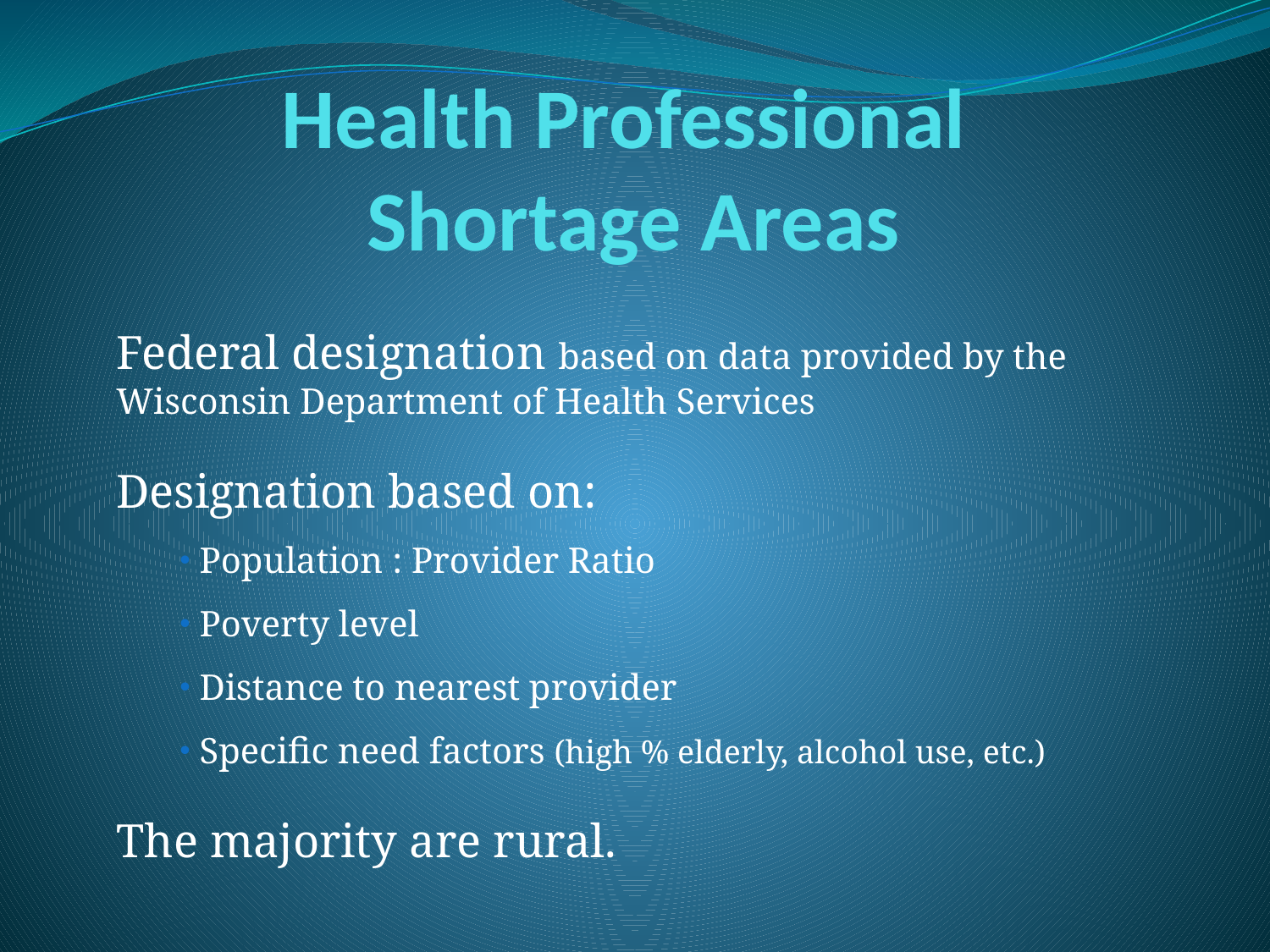

# Health Professional Shortage Areas
Federal designation based on data provided by the Wisconsin Department of Health Services
Designation based on:
 Population : Provider Ratio
 Poverty level
 Distance to nearest provider
 Specific need factors (high % elderly, alcohol use, etc.)
The majority are rural.